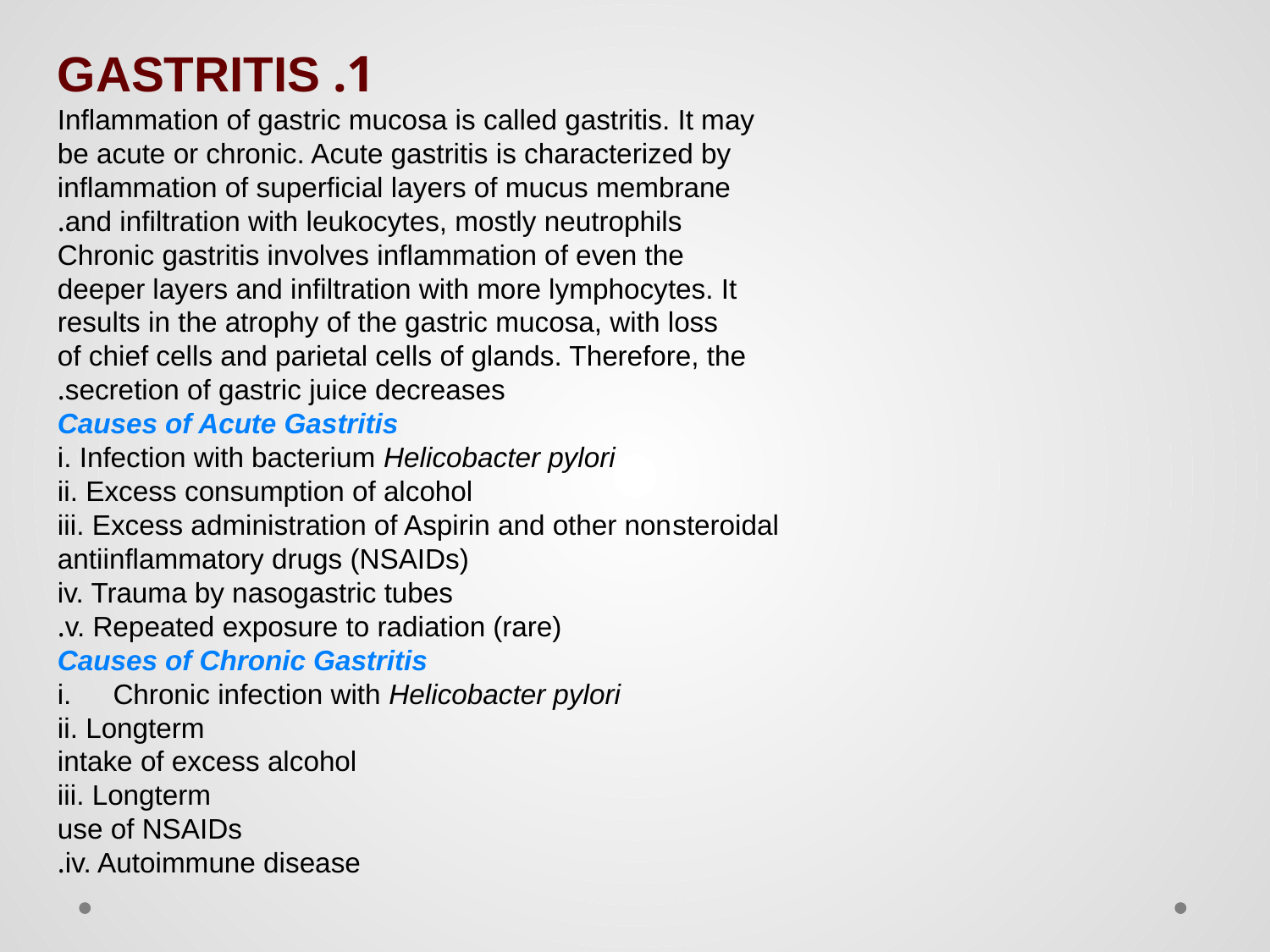

1. GASTRITIS
Inflammation of gastric mucosa is called gastritis. It may
be acute or chronic. Acute gastritis is characterized by
inflammation of superficial layers of mucus membrane
and infiltration with leukocytes, mostly neutrophils.
Chronic gastritis involves inflammation of even the
deeper layers and infiltration with more lymphocytes. It
results in the atrophy of the gastric mucosa, with loss
of chief cells and parietal cells of glands. Therefore, the
secretion of gastric juice decreases.
Causes of Acute Gastritis
i. Infection with bacterium Helicobacter pylori
ii. Excess consumption of alcohol
iii. Excess administration of Aspirin and other nonsteroidal
antiinflammatory drugs (NSAIDs)
iv. Trauma by nasogastric tubes
v. Repeated exposure to radiation (rare).
Causes of Chronic Gastritis
Chronic infection with Helicobacter pylori
ii. Longterm
intake of excess alcohol
iii. Longterm
use of NSAIDs
iv. Autoimmune disease.